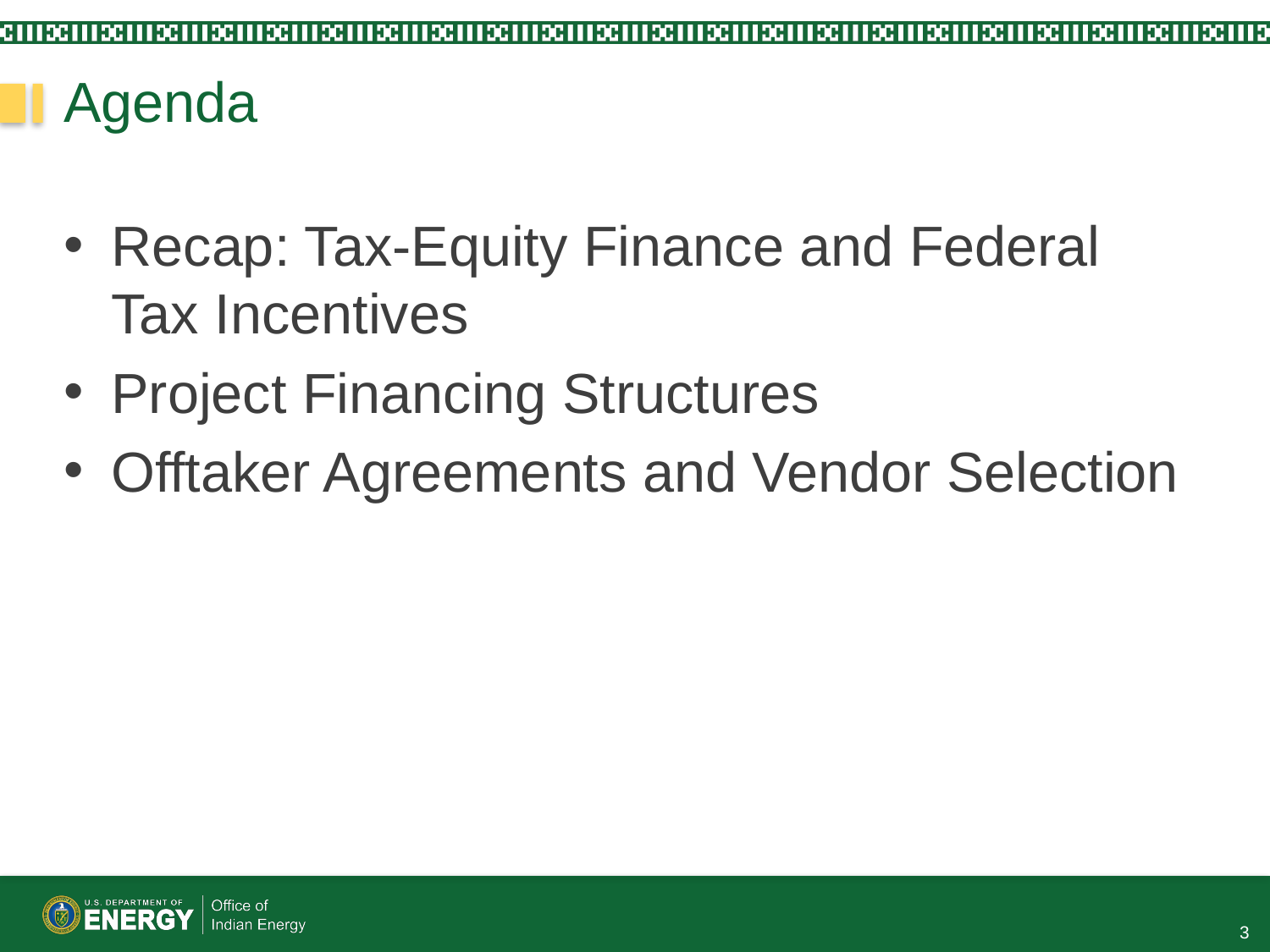

# Agenda
Recap: Tax-Equity Finance and Federal Tax Incentives
Project Financing Structures
Offtaker Agreements and Vendor Selection

3